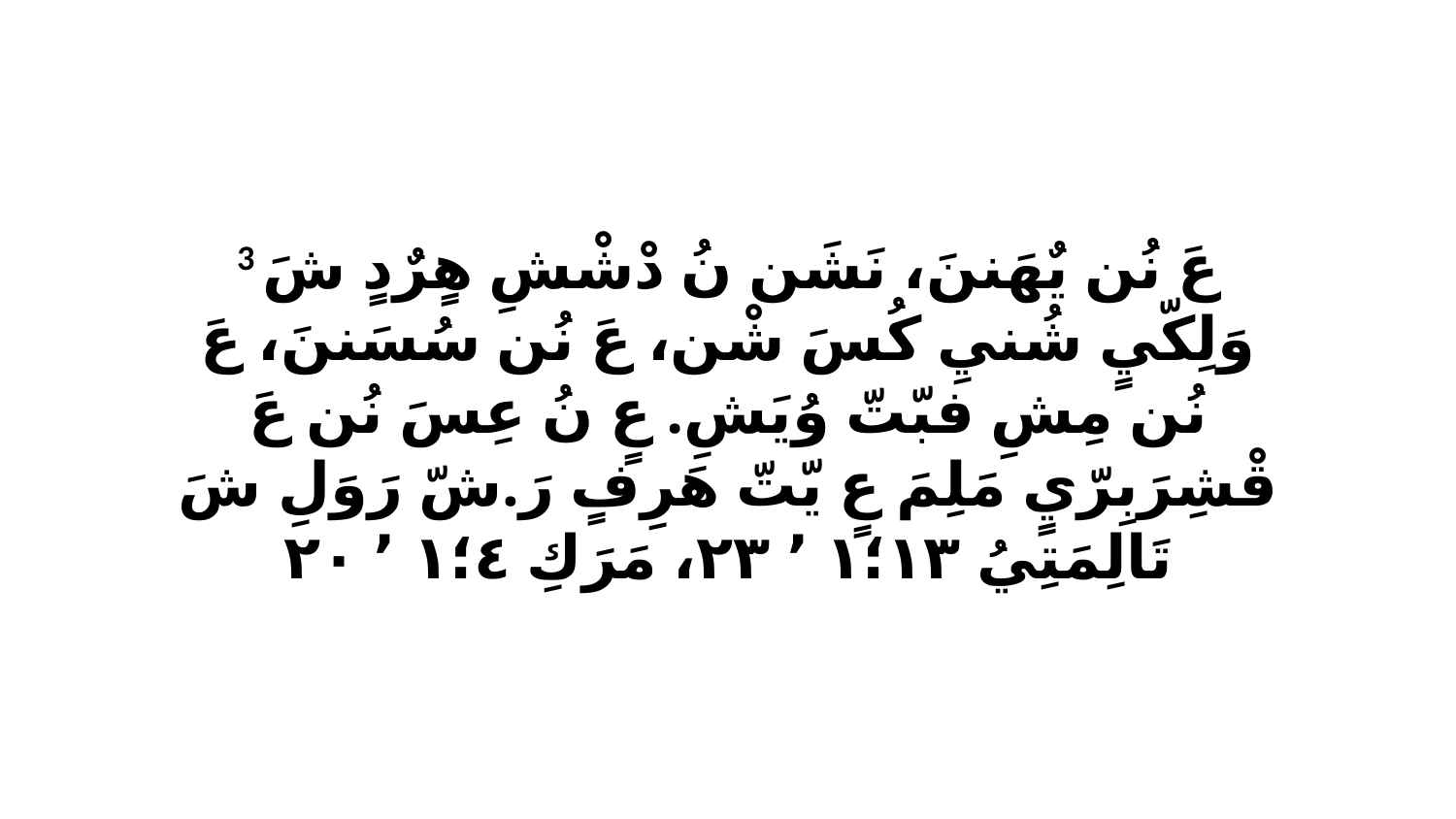

3 عَ نُن يٌهَننَ، نَشَن نُ دْشْشِ هٍرٌدٍ شَ وَلِكّيٍ شُنيِ كُسَ شْن، عَ نُن سُسَننَ، عَ نُن مِشِ فبّتّ وُيَشِ. عٍ نُ عِسَ نُن عَ قْشِرَبِرّيٍ مَلِمَ عٍ يّتّ هَرِفٍ رَ.شّ رَوَلِ شَ تَالِمَتِيُ ١٣‏؛١ ٬ ٢٣، مَرَكِ ٤‏؛١ ٬ ٢٠